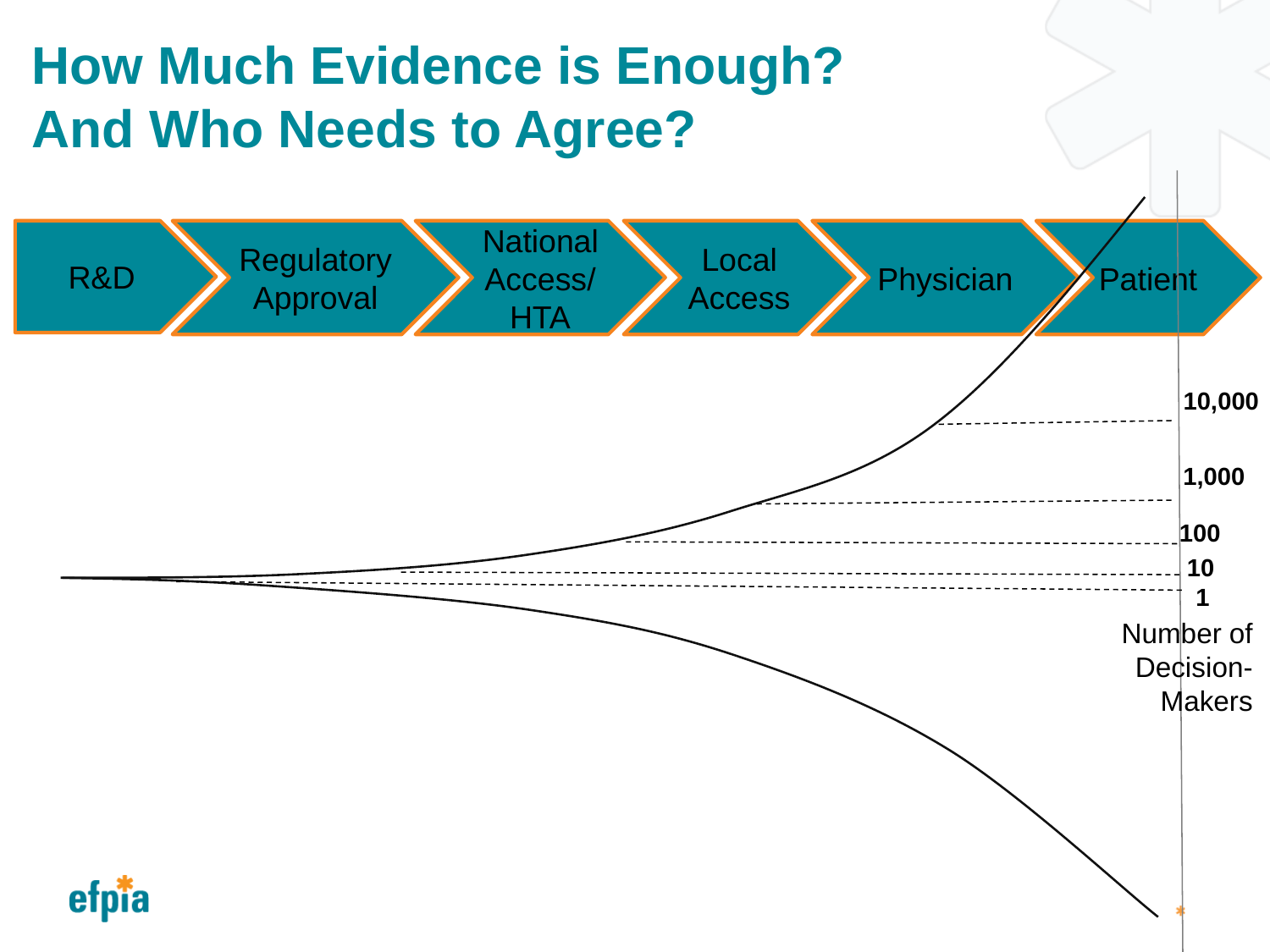

# How Much Evidence is Enough? And Who Needs to Agree?

R&D
Regulatory Approval
National Access/ HTA
Local Access
Physician
Patient
10,000
1,000
100
10

1
Number of Decision-Makers